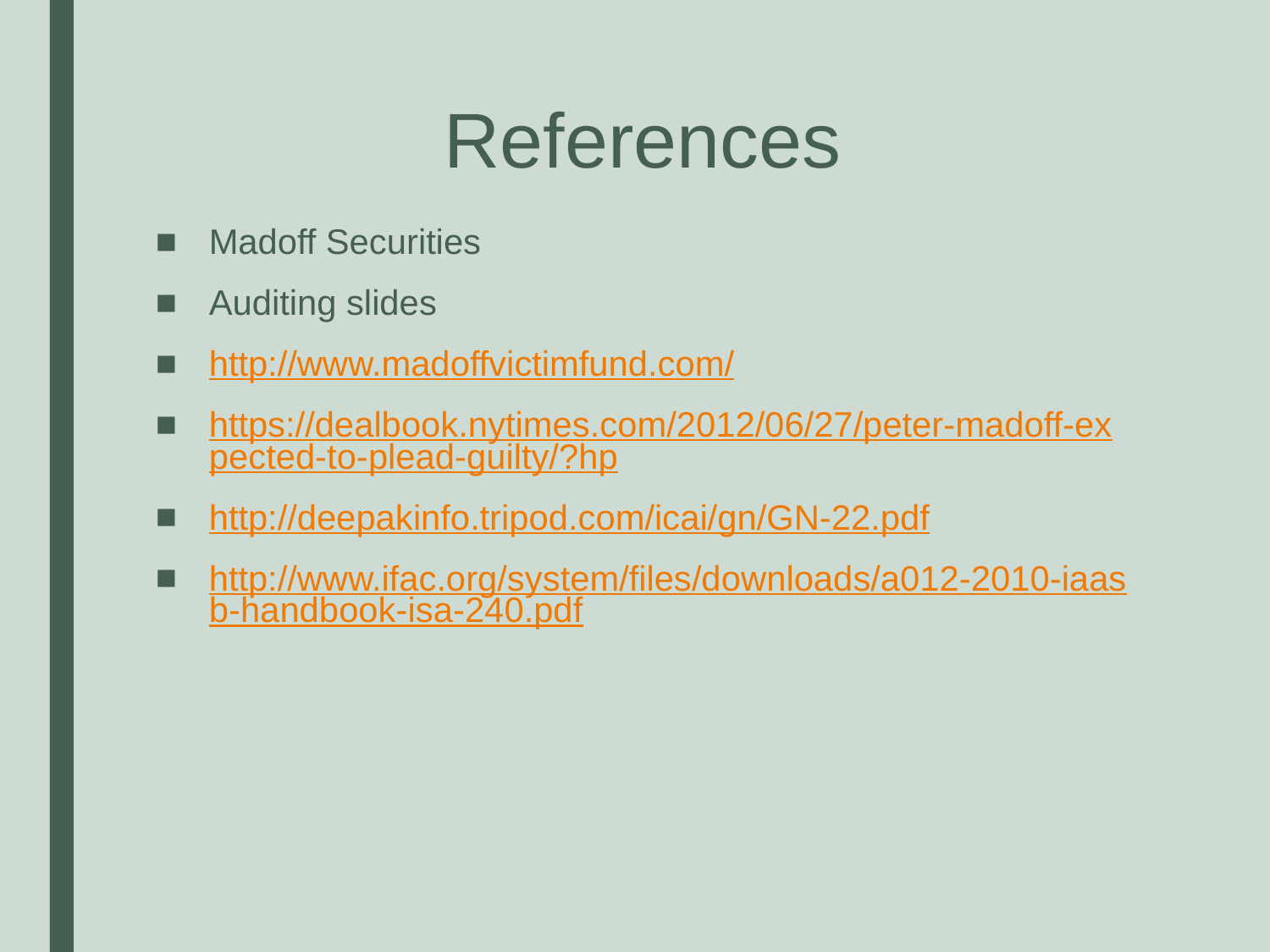

# References
Madoff Securities
Auditing slides
http://www.madoffvictimfund.com/
https://dealbook.nytimes.com/2012/06/27/peter-madoff-expected-to-plead-guilty/?hp
http://deepakinfo.tripod.com/icai/gn/GN-22.pdf
http://www.ifac.org/system/files/downloads/a012-2010-iaasb-handbook-isa-240.pdf